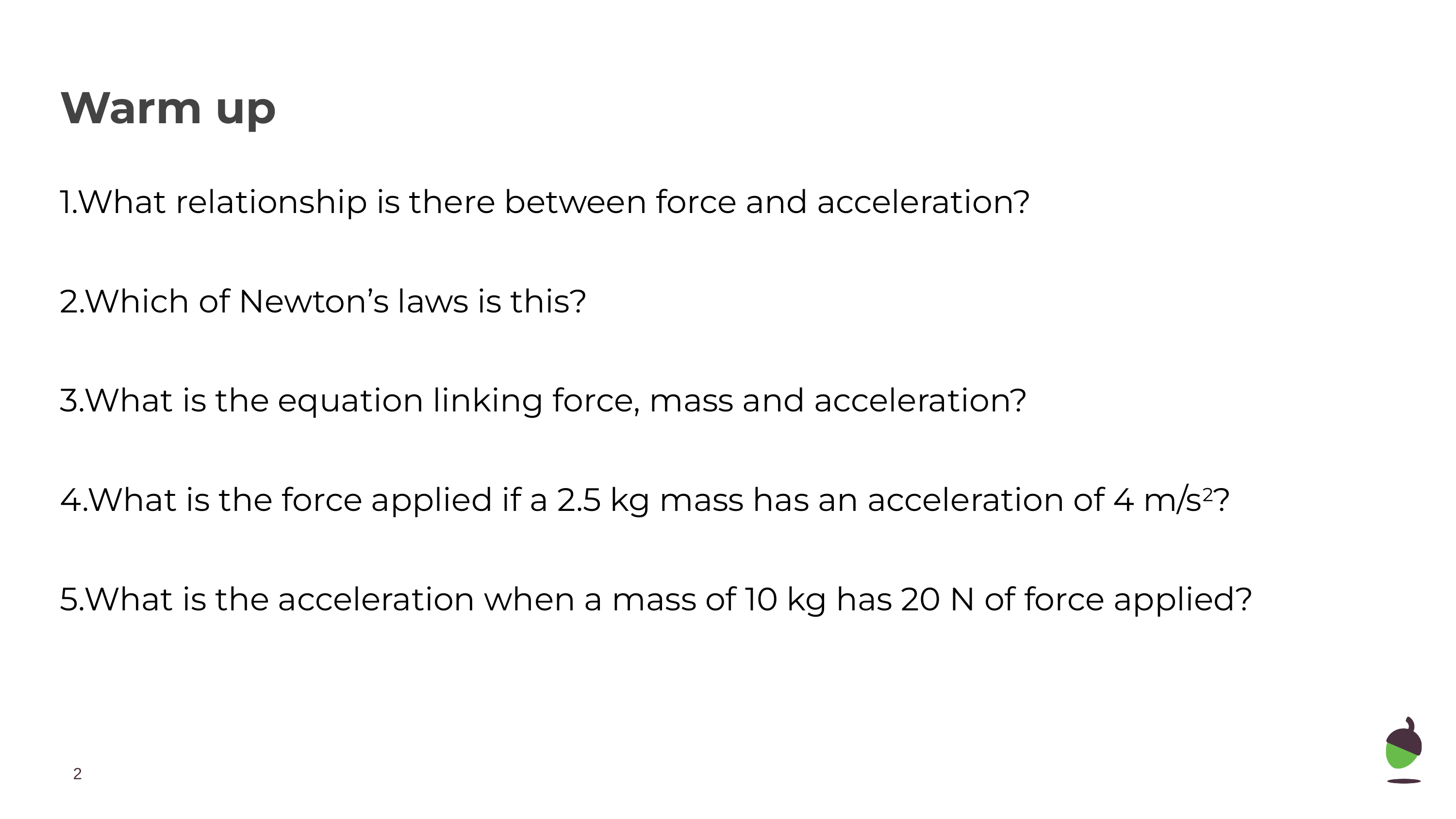

# Warm up
1.What relationship is there between force and acceleration?

2.Which of Newton’s laws is this?

3.What is the equation linking force, mass and acceleration?

4.What is the force applied if a 2.5 kg mass has an acceleration of 4 m/s2?

5.What is the acceleration when a mass of 10 kg has 20 N of force applied?

2